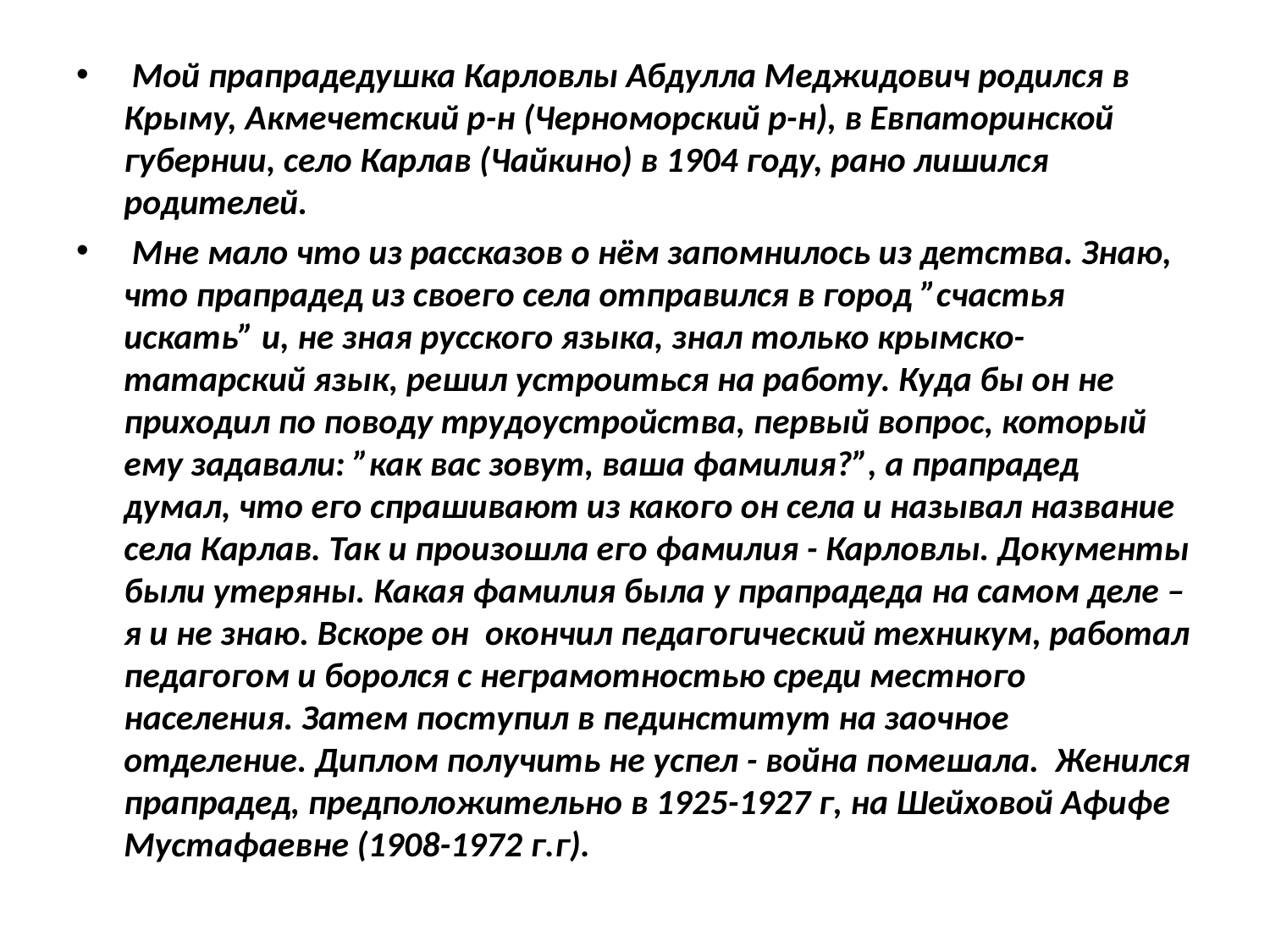

#
 Мой прапрадедушка Карловлы Абдулла Меджидович родился в Крыму, Акмечетский р-н (Черноморский р-н), в Евпаторинской губернии, село Карлав (Чайкино) в 1904 году, рано лишился родителей.
 Мне мало что из рассказов о нём запомнилось из детства. Знаю, что прапрадед из своего села отправился в город ”счастья искать” и, не зная русского языка, знал только крымско-татарский язык, решил устроиться на работу. Куда бы он не приходил по поводу трудоустройства, первый вопрос, который ему задавали: ”как вас зовут, ваша фамилия?”, а прапрадед думал, что его спрашивают из какого он села и называл название села Карлав. Так и произошла его фамилия - Карловлы. Документы были утеряны. Какая фамилия была у прапрадеда на самом деле – я и не знаю. Вскоре он  окончил педагогический техникум, работал педагогом и боролся с неграмотностью среди местного населения. Затем поступил в пединститут на заочное отделение. Диплом получить не успел - война помешала.  Женился прапрадед, предположительно в 1925-1927 г, на Шейховой Афифе Мустафаевне (1908-1972 г.г).